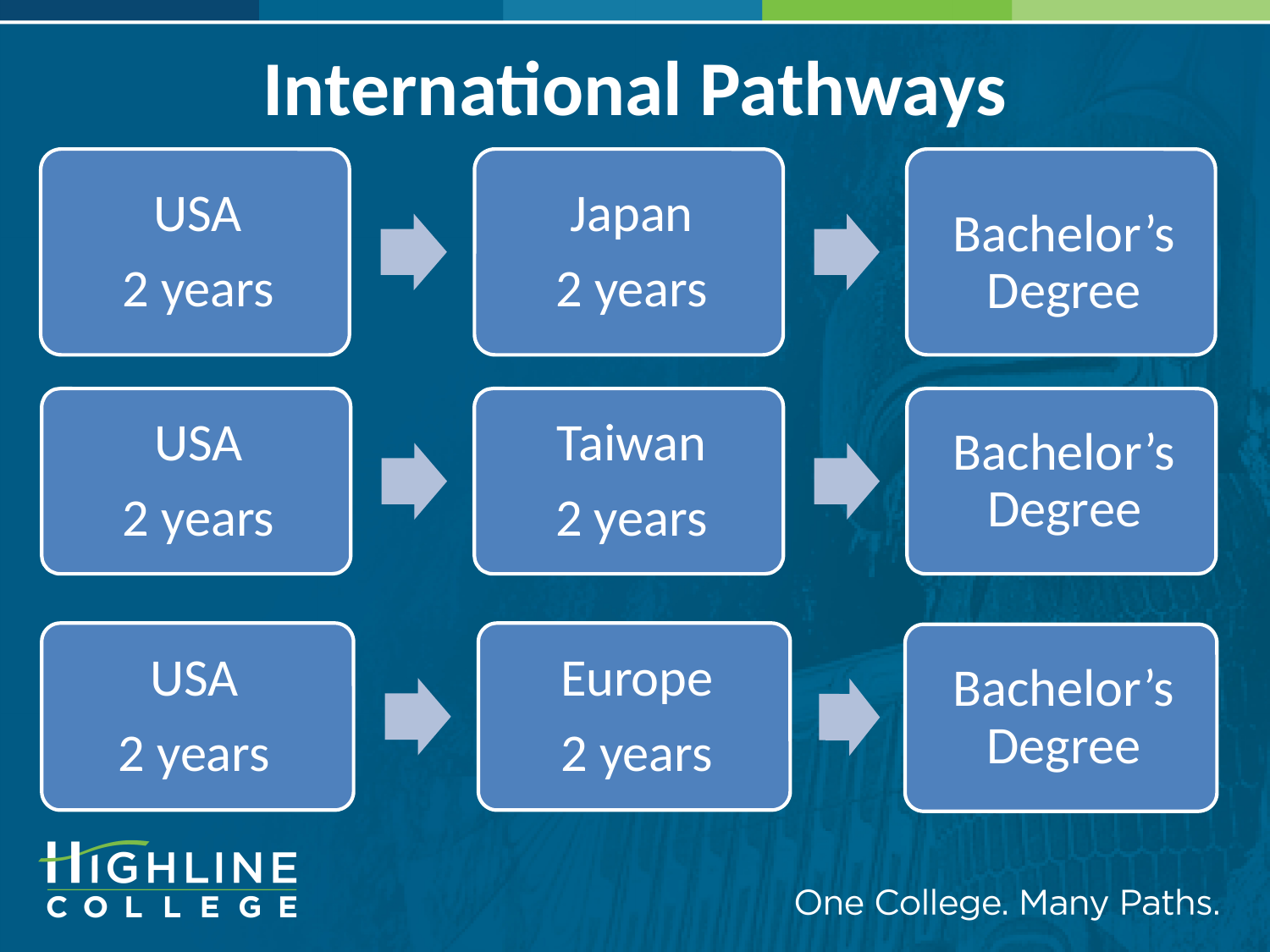

# International Pathways
USA
2 years

Japan
2 years

Bachelor’s Degree

USA
2 years

Taiwan
2 years

Bachelor’s Degree
USA
2 years

Europe
2 years

Bachelor’s Degree